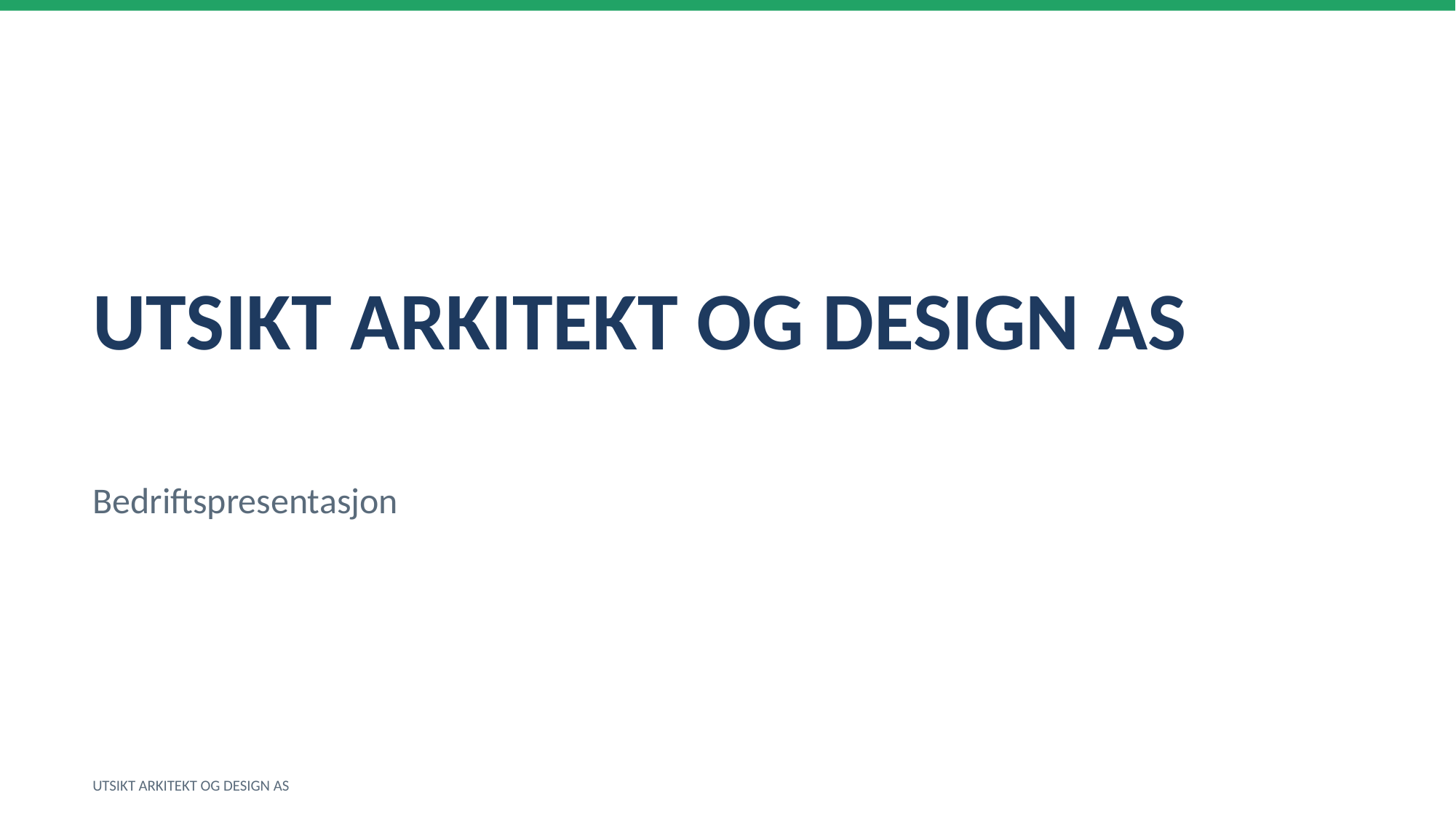

UTSIKT ARKITEKT OG DESIGN AS
Bedriftspresentasjon
UTSIKT ARKITEKT OG DESIGN AS